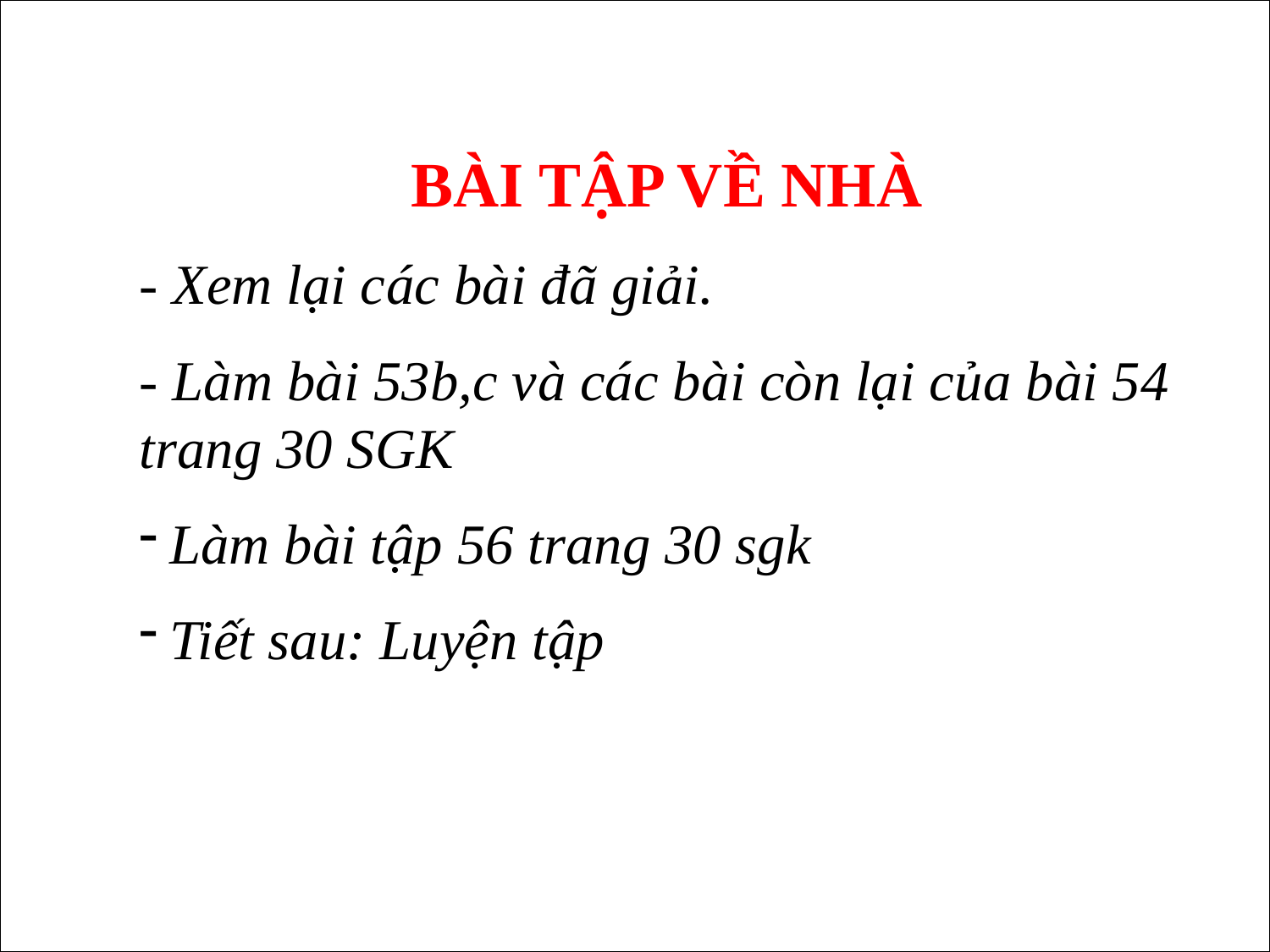

BÀI TẬP VỀ NHÀ
- Xem lại các bài đã giải.
- Làm bài 53b,c và các bài còn lại của bài 54 trang 30 SGK
Làm bài tập 56 trang 30 sgk
Tiết sau: Luyện tập